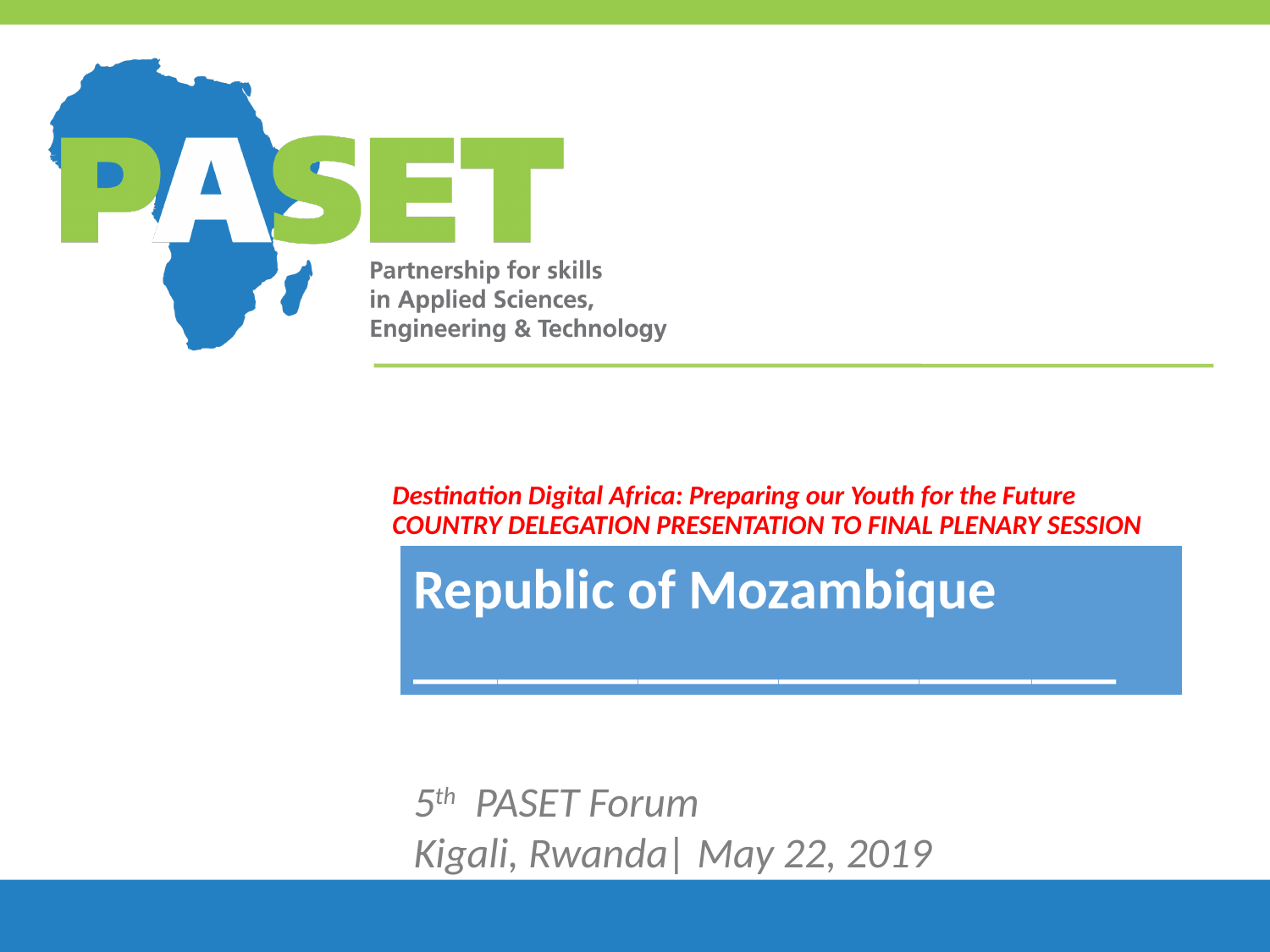

# Destination Digital Africa: Preparing our Youth for the Future COUNTRY DELEGATION PRESENTATION TO FINAL PLENARY SESSION
Republic of Mozambique
_________________________
5th  PASET Forum
Kigali, Rwanda| May 22, 2019